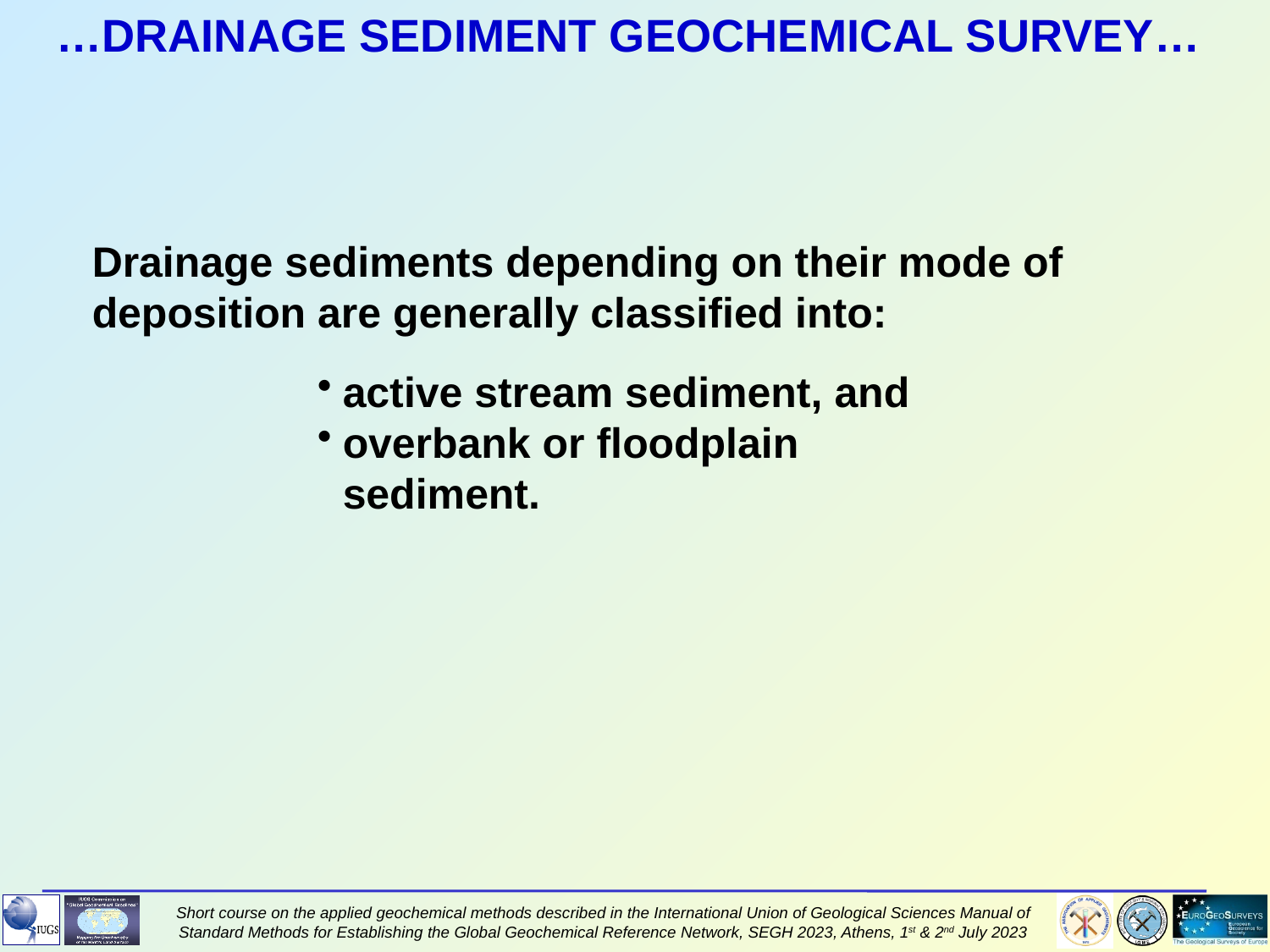

…DRAINAGE SEDIMENT GEOCHEMICAL SURVEY…
Drainage sediments depending on their mode of deposition are generally classified into:
active stream sediment, and
overbank or floodplain sediment.